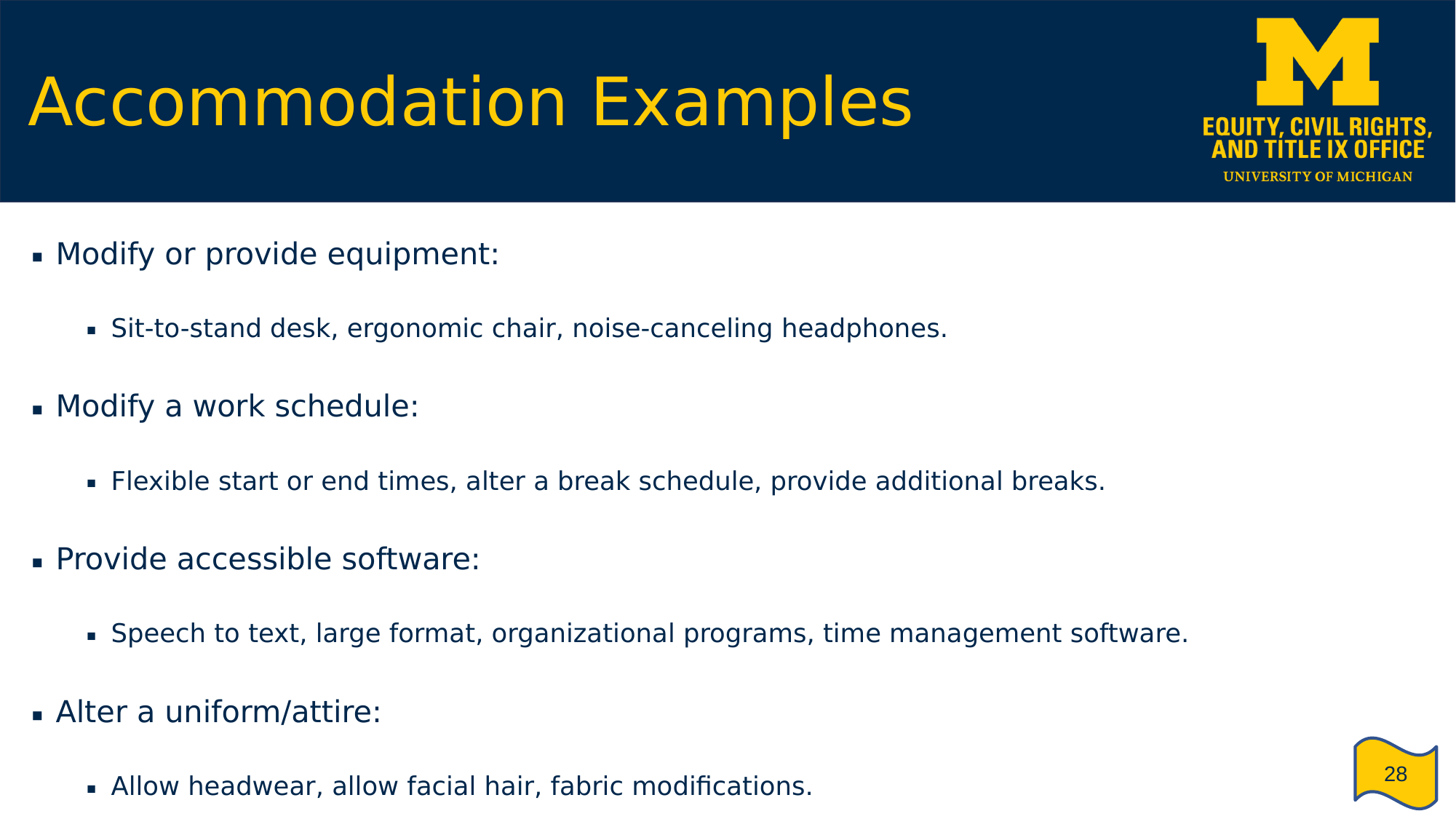

# Accommodation Examples
Modify or provide equipment:
Sit-to-stand desk, ergonomic chair, noise-canceling headphones.
Modify a work schedule:
Flexible start or end times, alter a break schedule, provide additional breaks.
Provide accessible software:
Speech to text, large format, organizational programs, time management software.
Alter a uniform/attire:
Allow headwear, allow facial hair, fabric modifications.